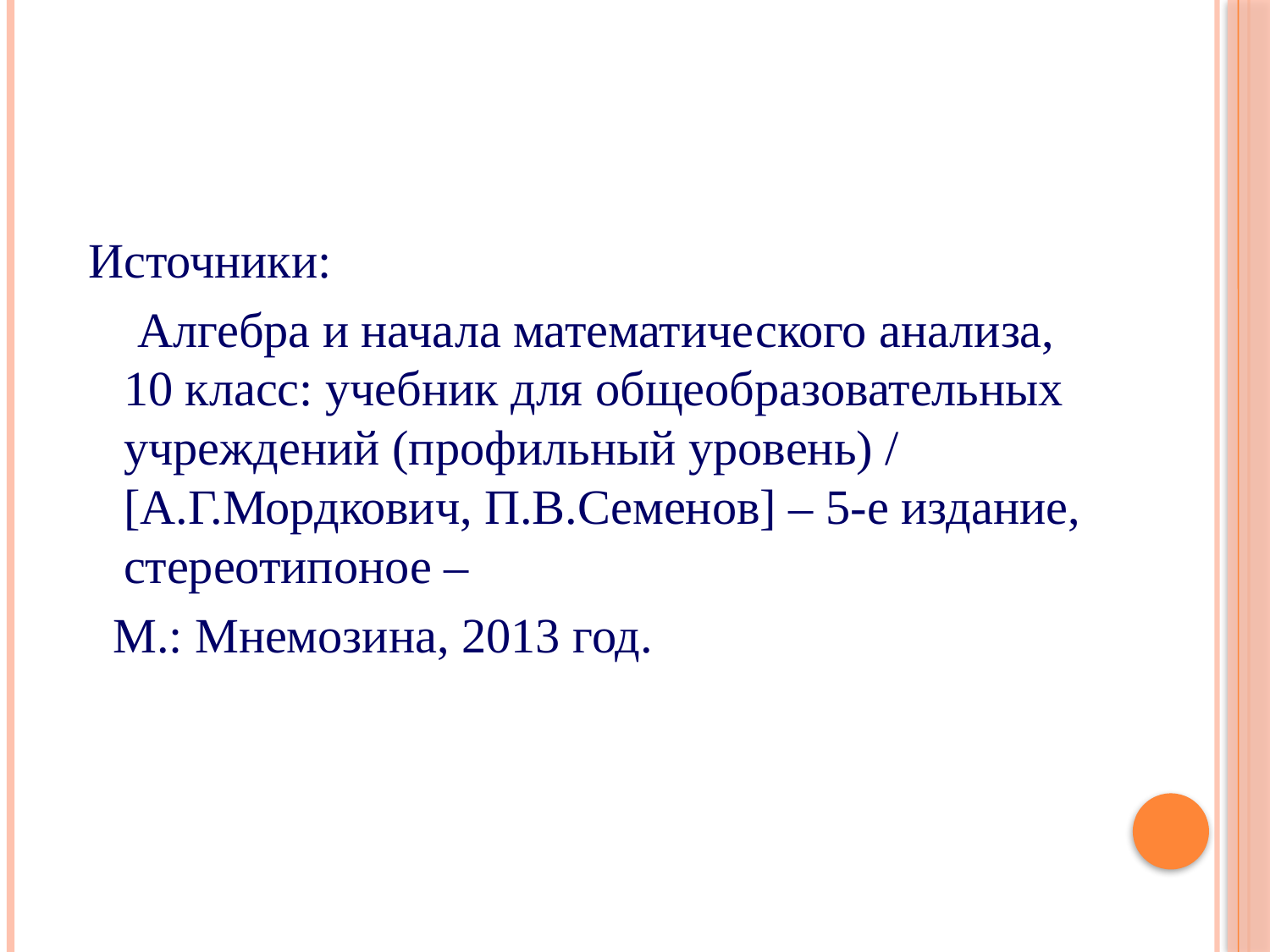

#
 Источники:
     Алгебра и начала математического анализа, 10 класс: учебник для общеобразовательных учреждений (профильный уровень) /  [А.Г.Мордкович, П.В.Семенов] – 5-е издание, стереотипоное –
   М.: Мнемозина, 2013 год.